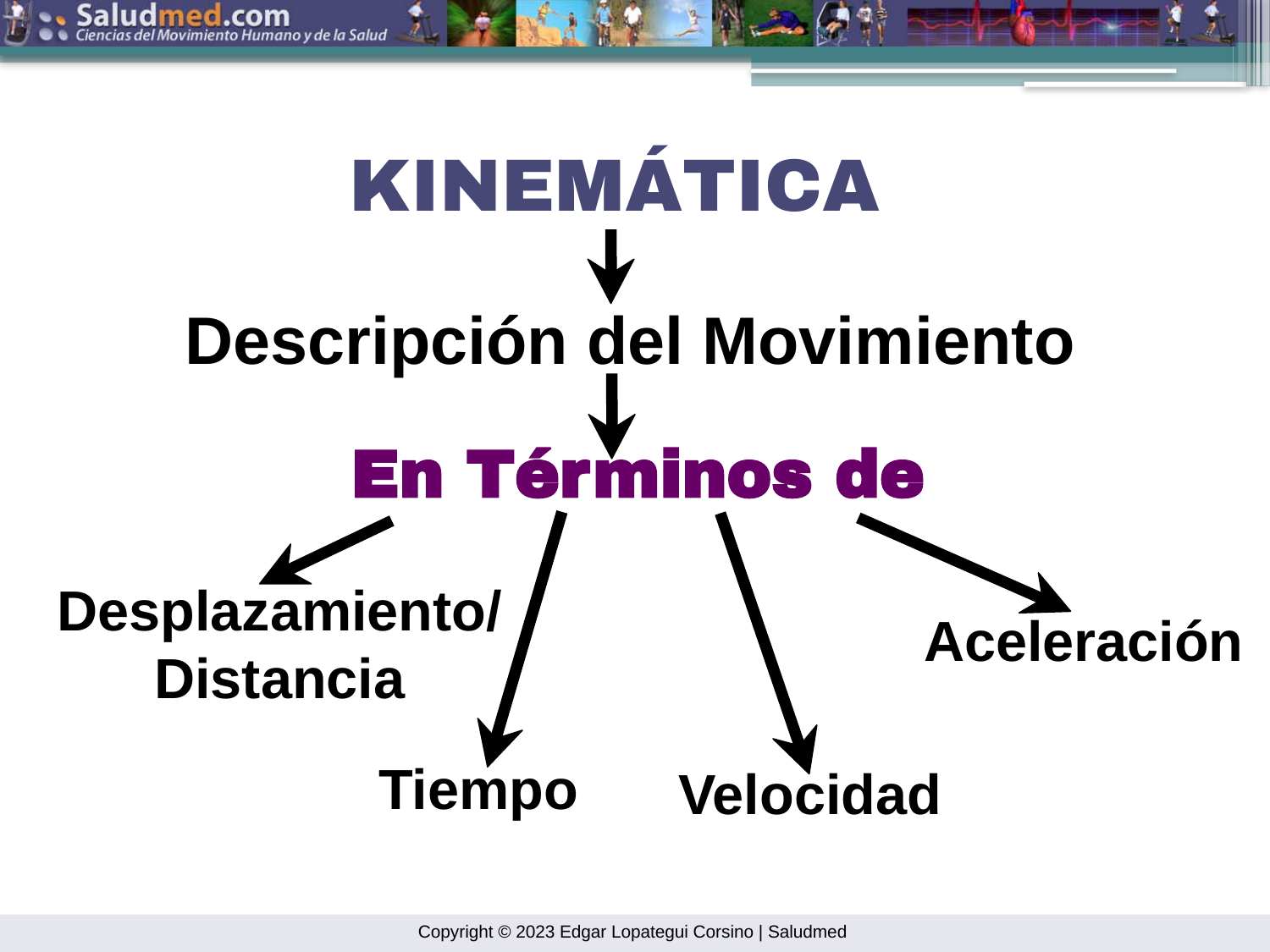

KINEMÁTICA

Descripción del Movimiento

En Términos de

Desplazamiento/
Distancia
Aceleración
Tiempo
Velocidad